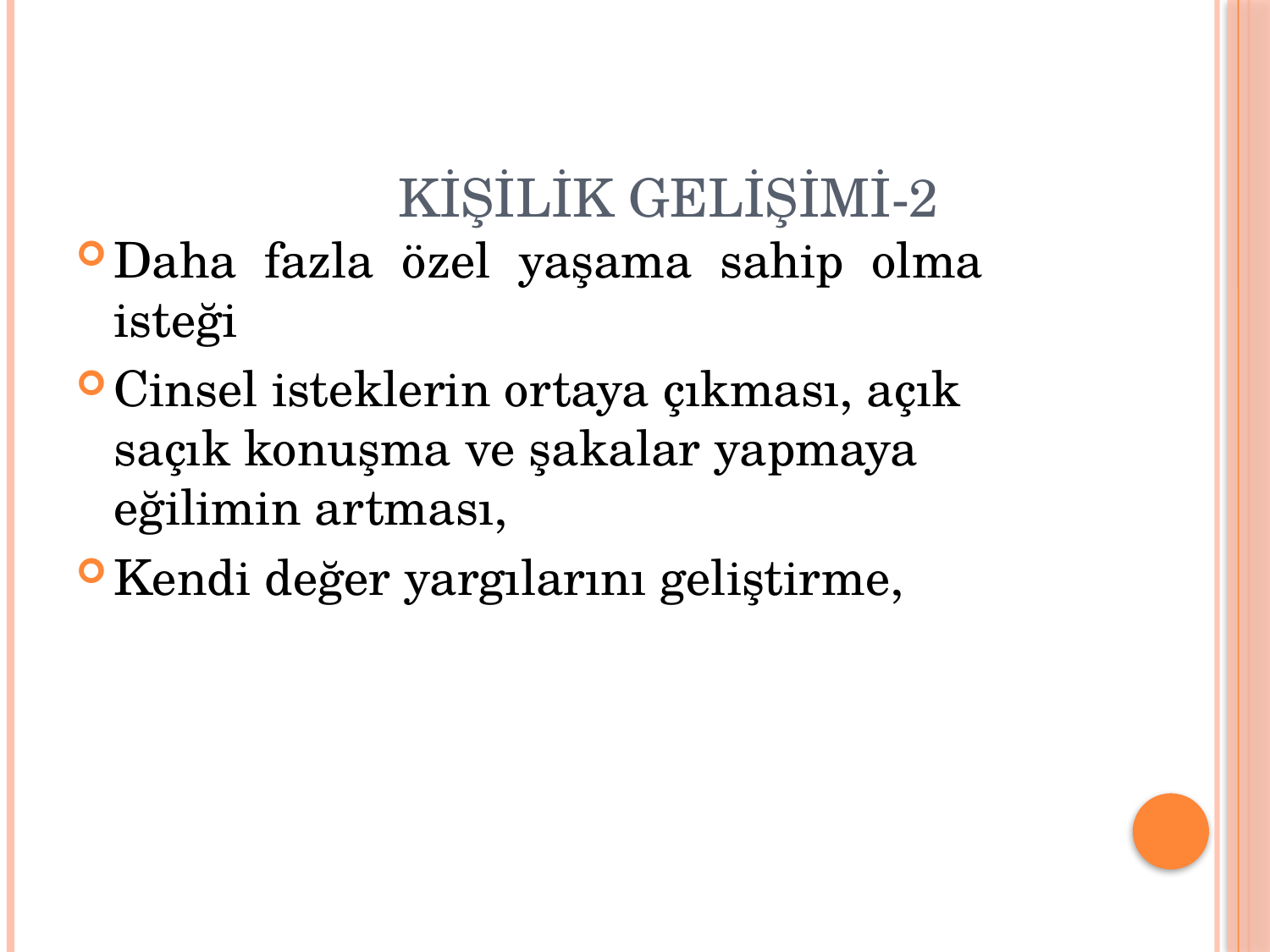

# Kişilik Gelişimi-2
Daha  fazla  özel  yaşama  sahip  olma  isteği
Cinsel isteklerin ortaya çıkması, açık saçık konuşma ve şakalar yapmaya eğilimin artması,
Kendi değer yargılarını geliştirme,